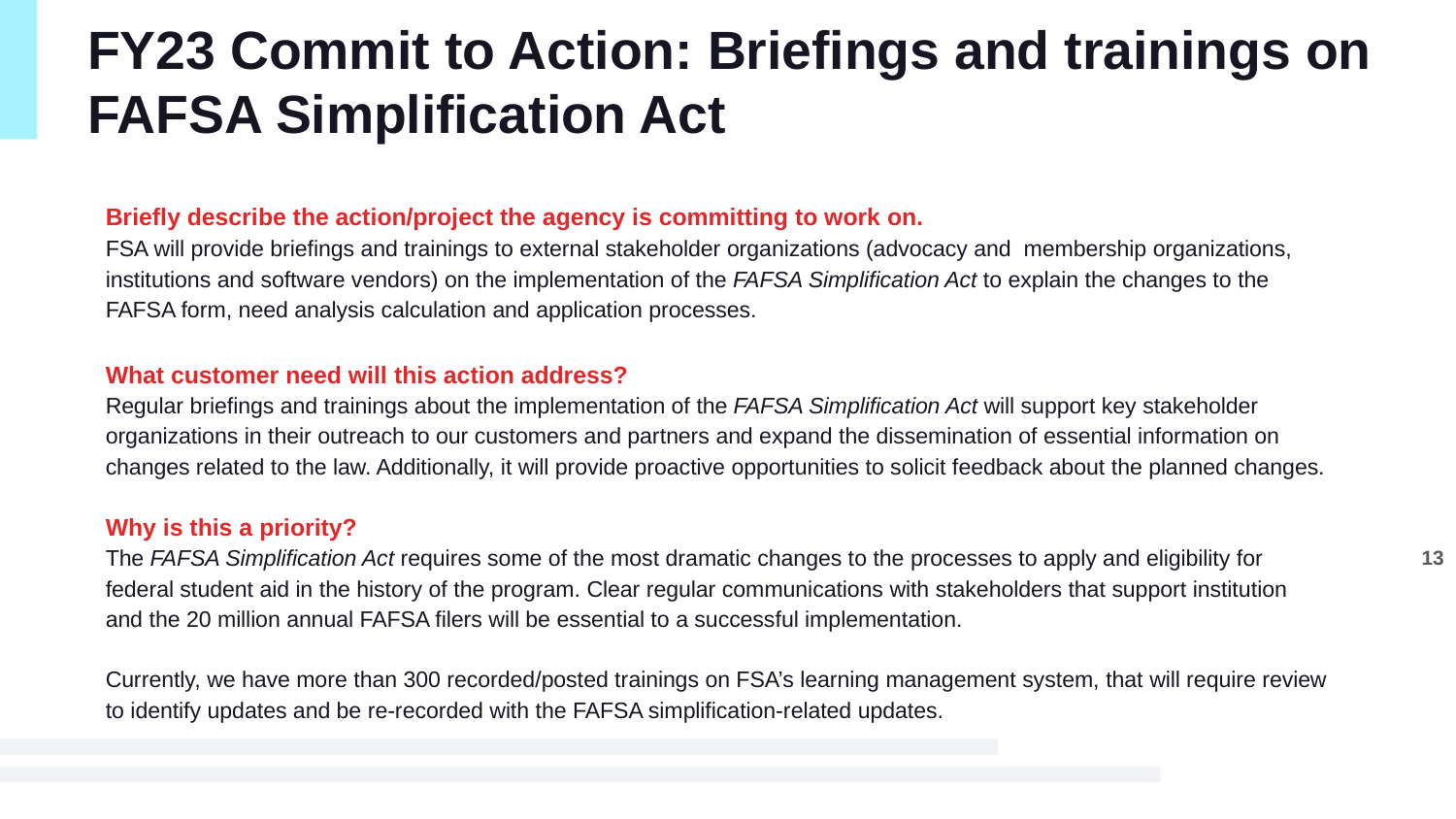

# FY23 Commit to Action: Briefings and trainings on FAFSA Simplification Act
Briefly describe the action/project the agency is committing to work on.
FSA will provide briefings and trainings to external stakeholder organizations (advocacy and  membership organizations, institutions and software vendors) on the implementation of the FAFSA Simplification Act to explain the changes to the FAFSA form, need analysis calculation and application processes.

What customer need will this action address?
Regular briefings and trainings about the implementation of the FAFSA Simplification Act will support key stakeholder organizations in their outreach to our customers and partners and expand the dissemination of essential information on changes related to the law. Additionally, it will provide proactive opportunities to solicit feedback about the planned changes.

Why is this a priority?
The FAFSA Simplification Act requires some of the most dramatic changes to the processes to apply and eligibility for federal student aid in the history of the program. Clear regular communications with stakeholders that support institution and the 20 million annual FAFSA filers will be essential to a successful implementation.

Currently, we have more than 300 recorded/posted trainings on FSA’s learning management system, that will require review to identify updates and be re-recorded with the FAFSA simplification-related updates.

13